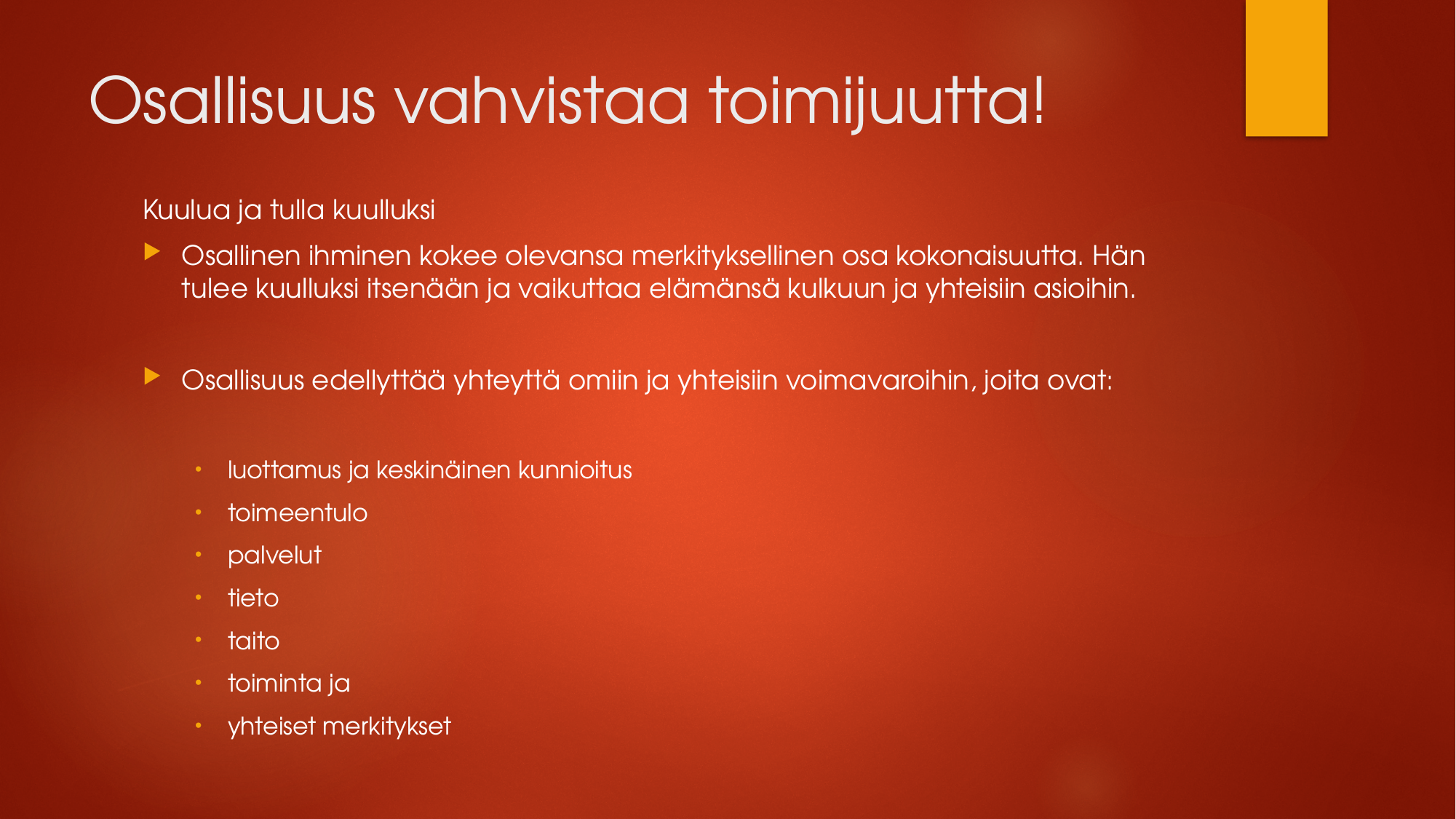

# Osallisuus vahvistaa toimijuutta!
Kuulua ja tulla kuulluksi
Osallinen ihminen kokee olevansa merkityksellinen osa kokonaisuutta. Hän tulee kuulluksi itsenään ja vaikuttaa elämänsä kulkuun ja yhteisiin asioihin.

Osallisuus edellyttää yhteyttä omiin ja yhteisiin voimavaroihin, joita ovat:

luottamus ja keskinäinen kunnioitus
toimeentulo
palvelut
tieto
taito
toiminta ja
yhteiset merkitykset